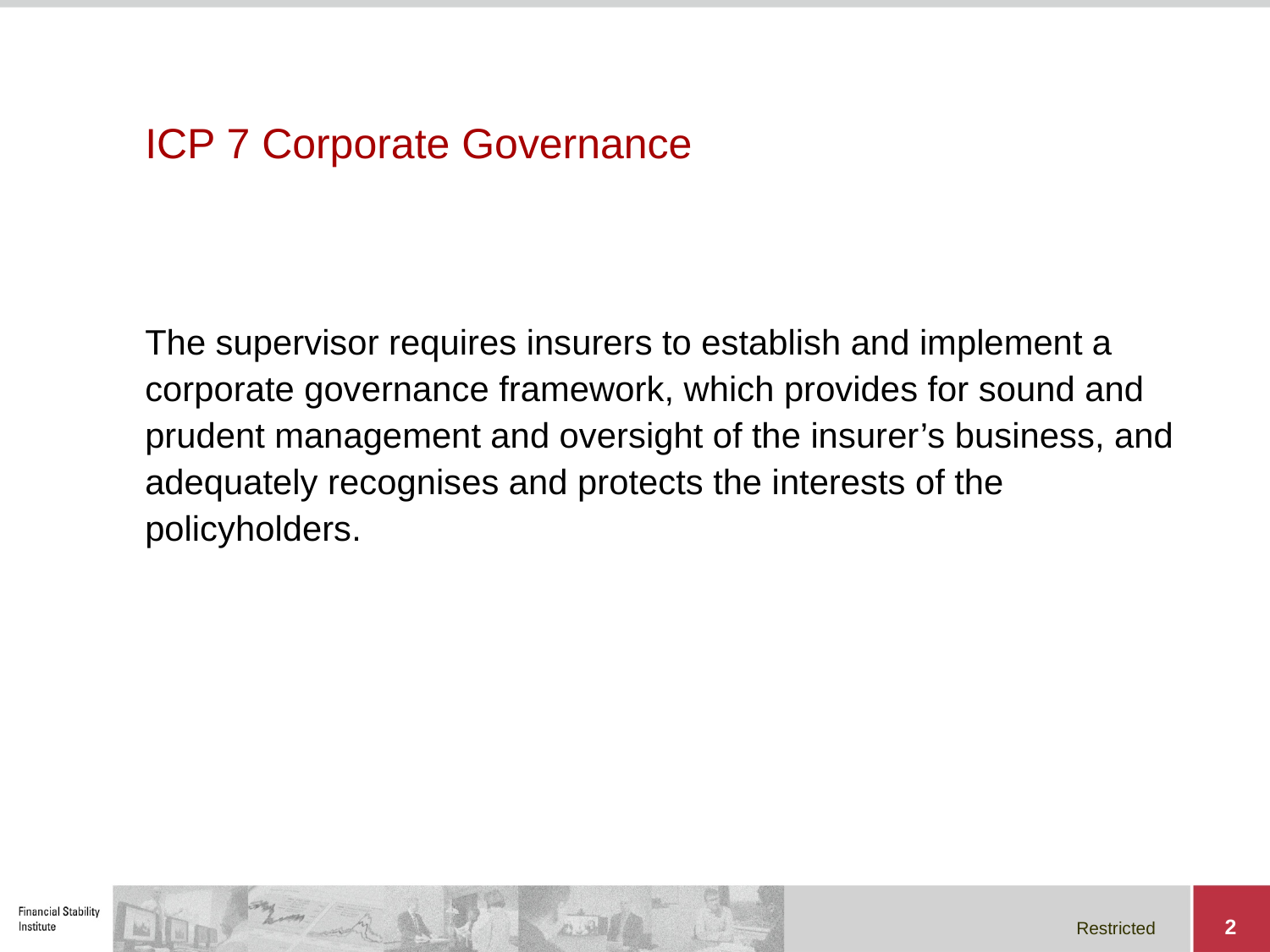

# ICP 7 Corporate Governance

The supervisor requires insurers to establish and implement a corporate governance framework, which provides for sound and prudent management and oversight of the insurer’s business, and adequately recognises and protects the interests of the policyholders.
2